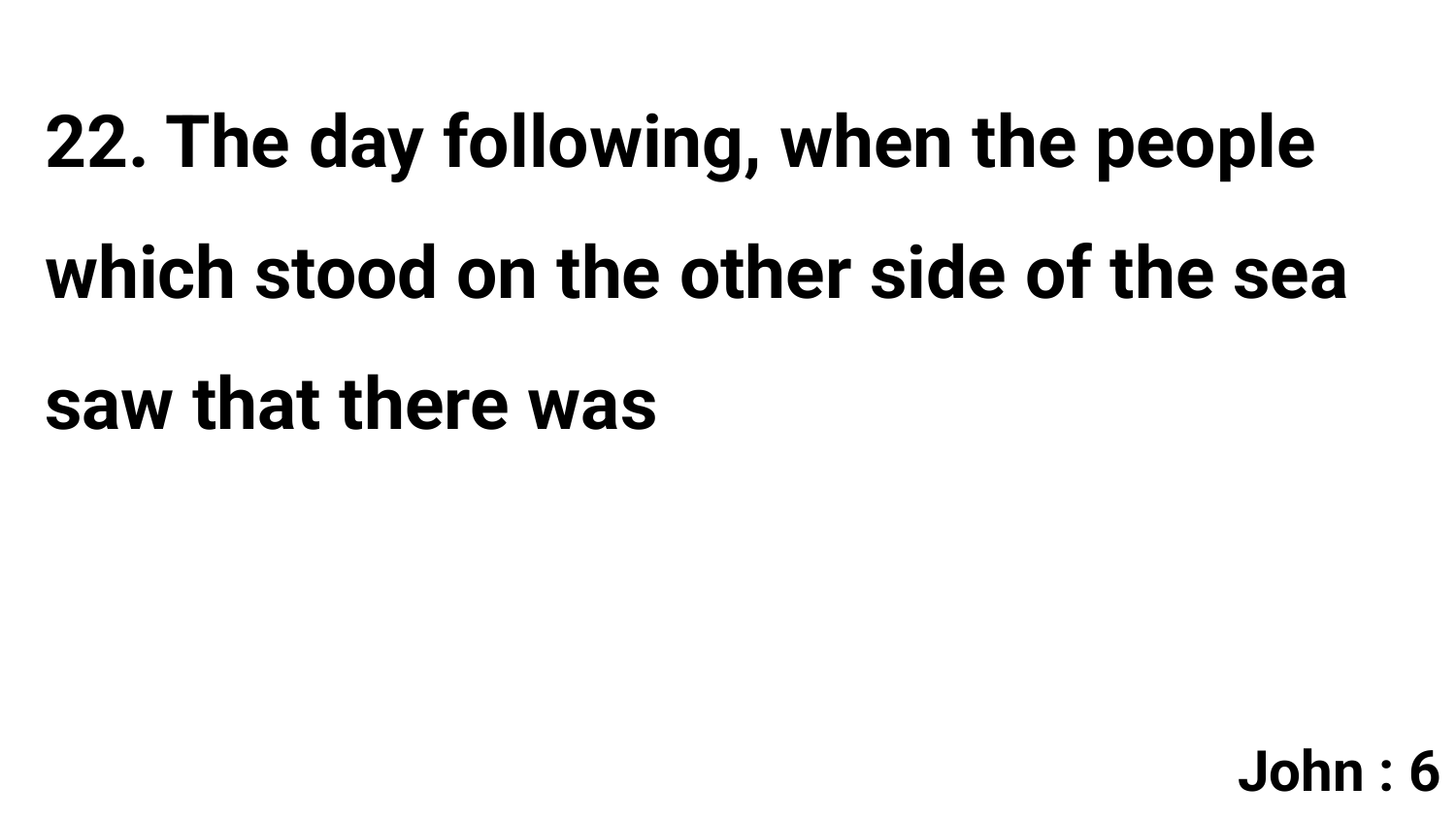

22. The day following, when the people which stood on the other side of the sea saw that there was
John : 6